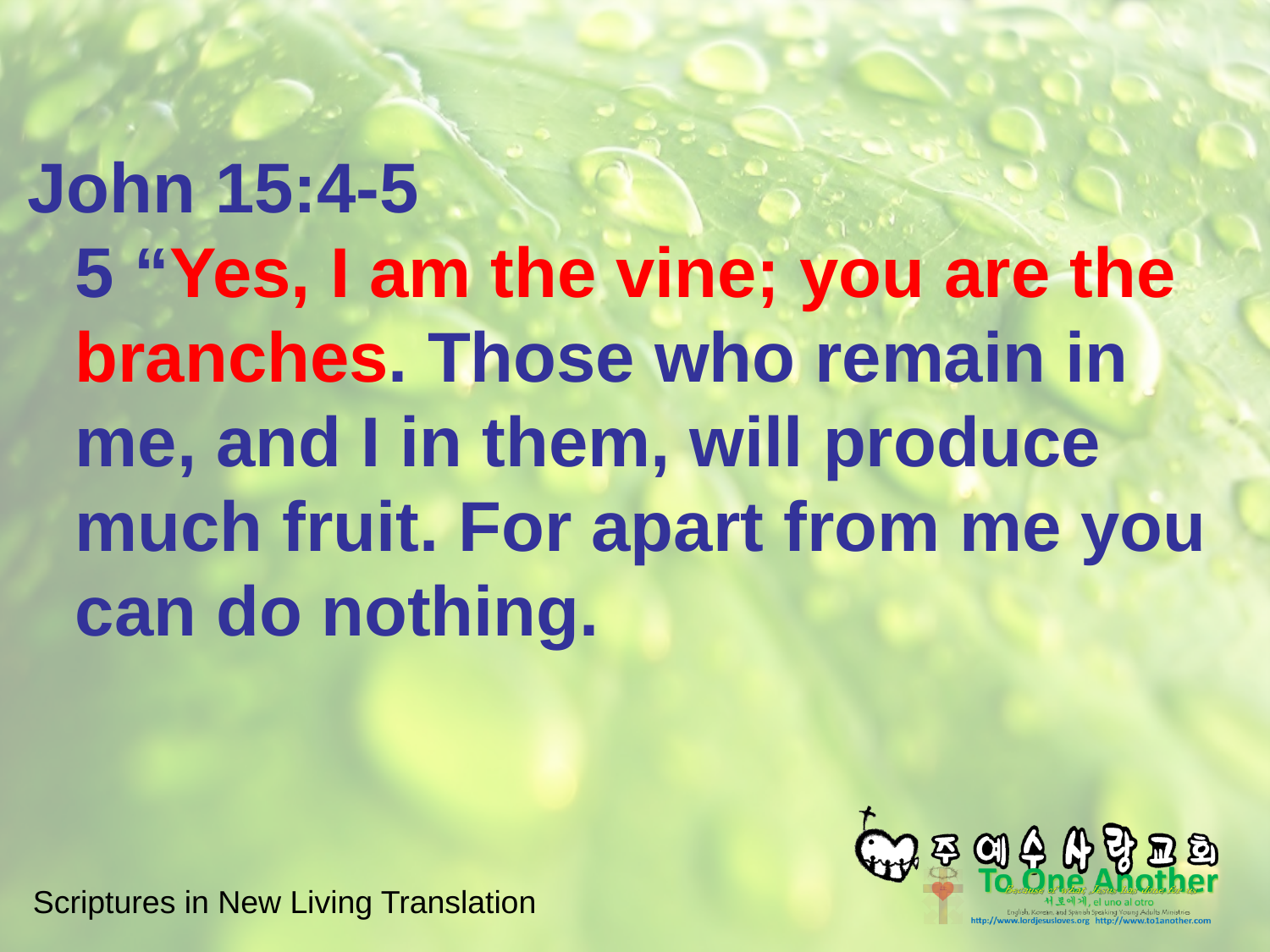

#
John 15:4-5
5 “Yes, I am the vine; you are the branches. Those who remain in me, and I in them, will produce much fruit. For apart from me you can do nothing.